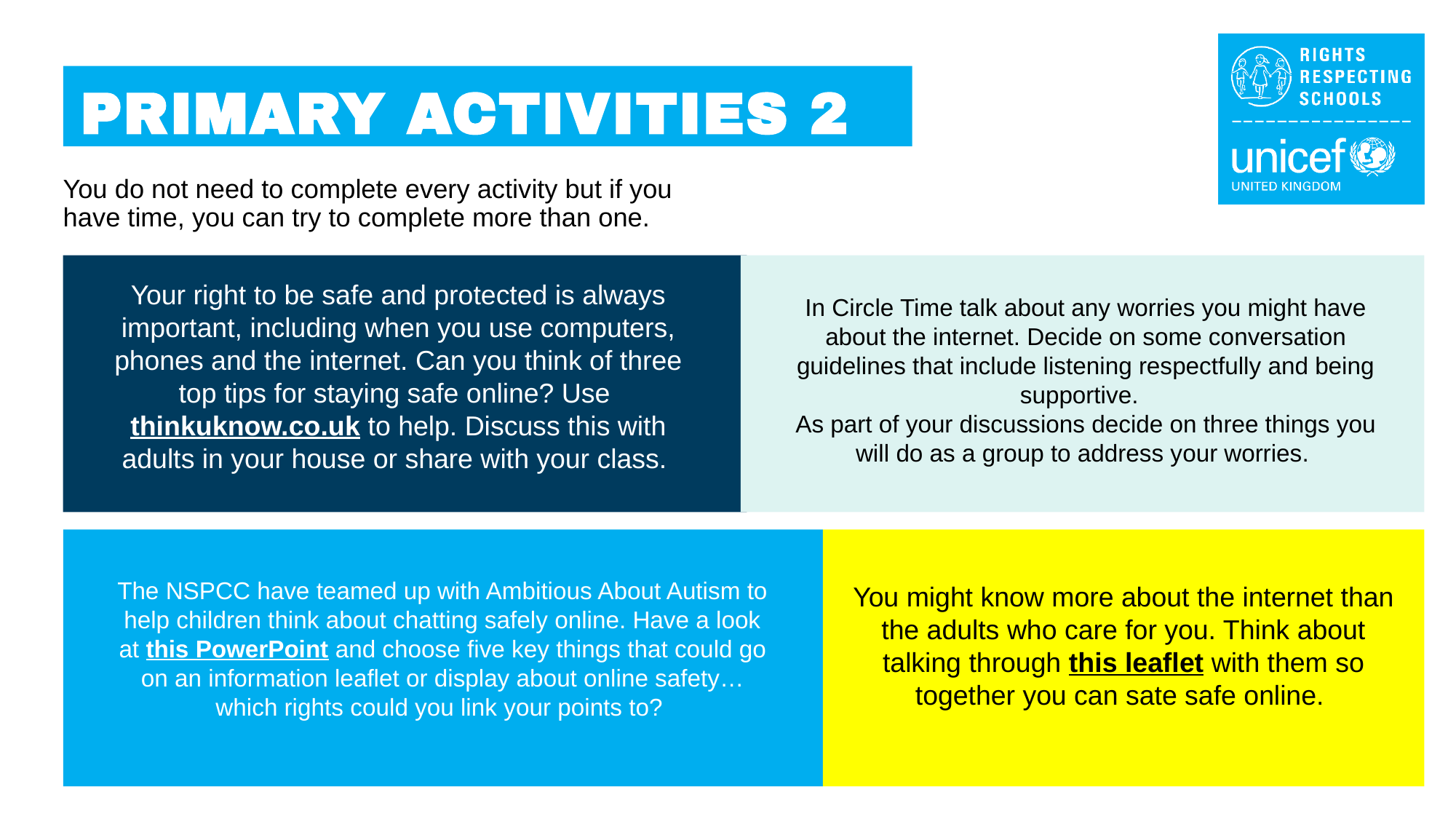

PRIMARY ACTIVITIES 2
You do not need to complete every activity but if you have time, you can try to complete more than one.

Your right to be safe and protected is always important, including when you use computers, phones and the internet. Can you think of three top tips for staying safe online? Use thinkuknow.co.uk to help. Discuss this with adults in your house or share with your class.
In Circle Time talk about any worries you might have about the internet. Decide on some conversation guidelines that include listening respectfully and being supportive.
As part of your discussions decide on three things you will do as a group to address your worries.

The NSPCC have teamed up with Ambitious About Autism to help children think about chatting safely online. Have a look at this PowerPoint and choose five key things that could go on an information leaflet or display about online safety…
which rights could you link your points to?
You might know more about the internet than the adults who care for you. Think about talking through this leaflet with them so together you can sate safe online.